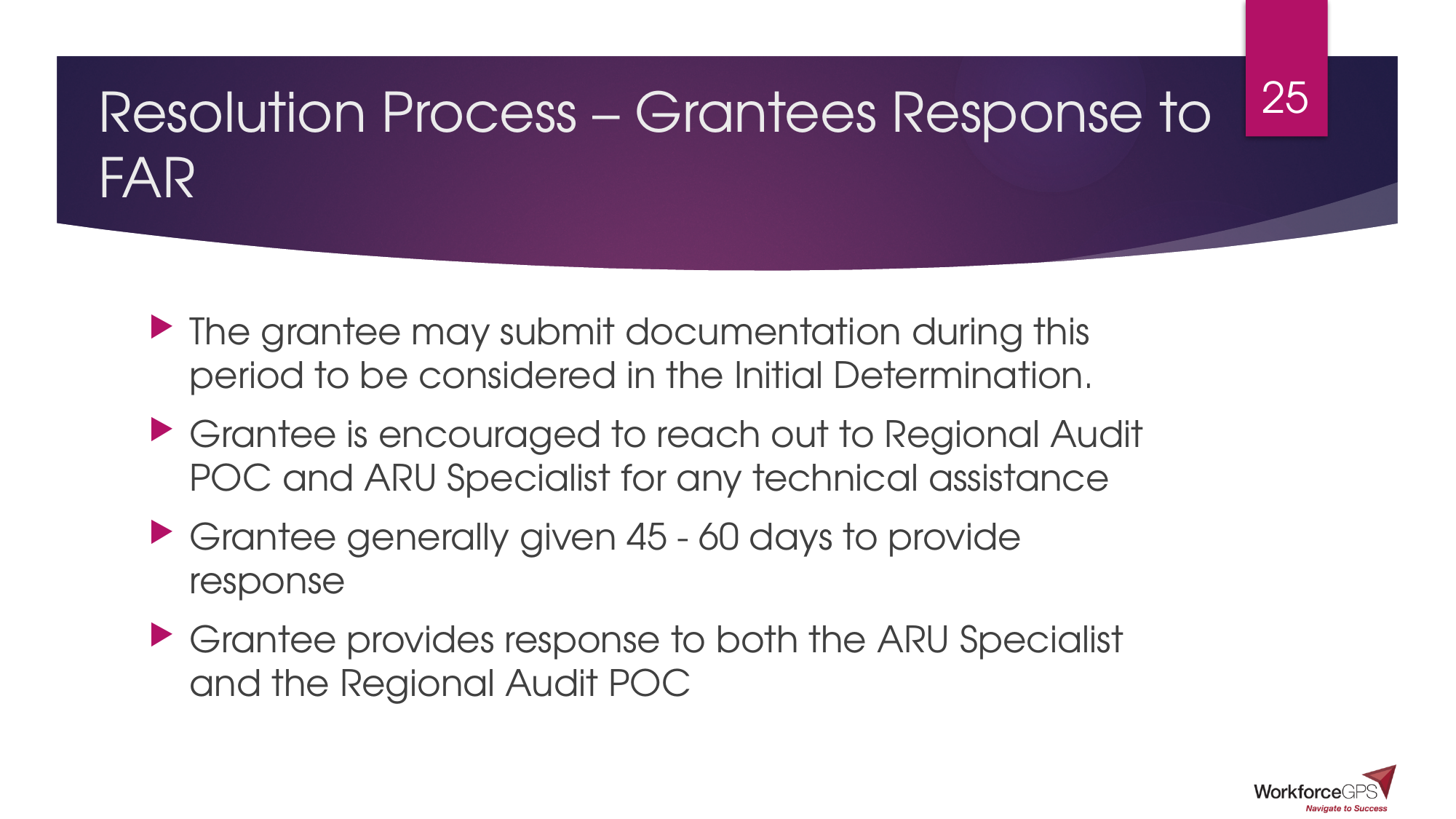

25
# Resolution Process – Grantees Response to FAR
The grantee may submit documentation during this period to be considered in the Initial Determination.
Grantee is encouraged to reach out to Regional Audit POC and ARU Specialist for any technical assistance
Grantee generally given 45 - 60 days to provide response
Grantee provides response to both the ARU Specialist and the Regional Audit POC